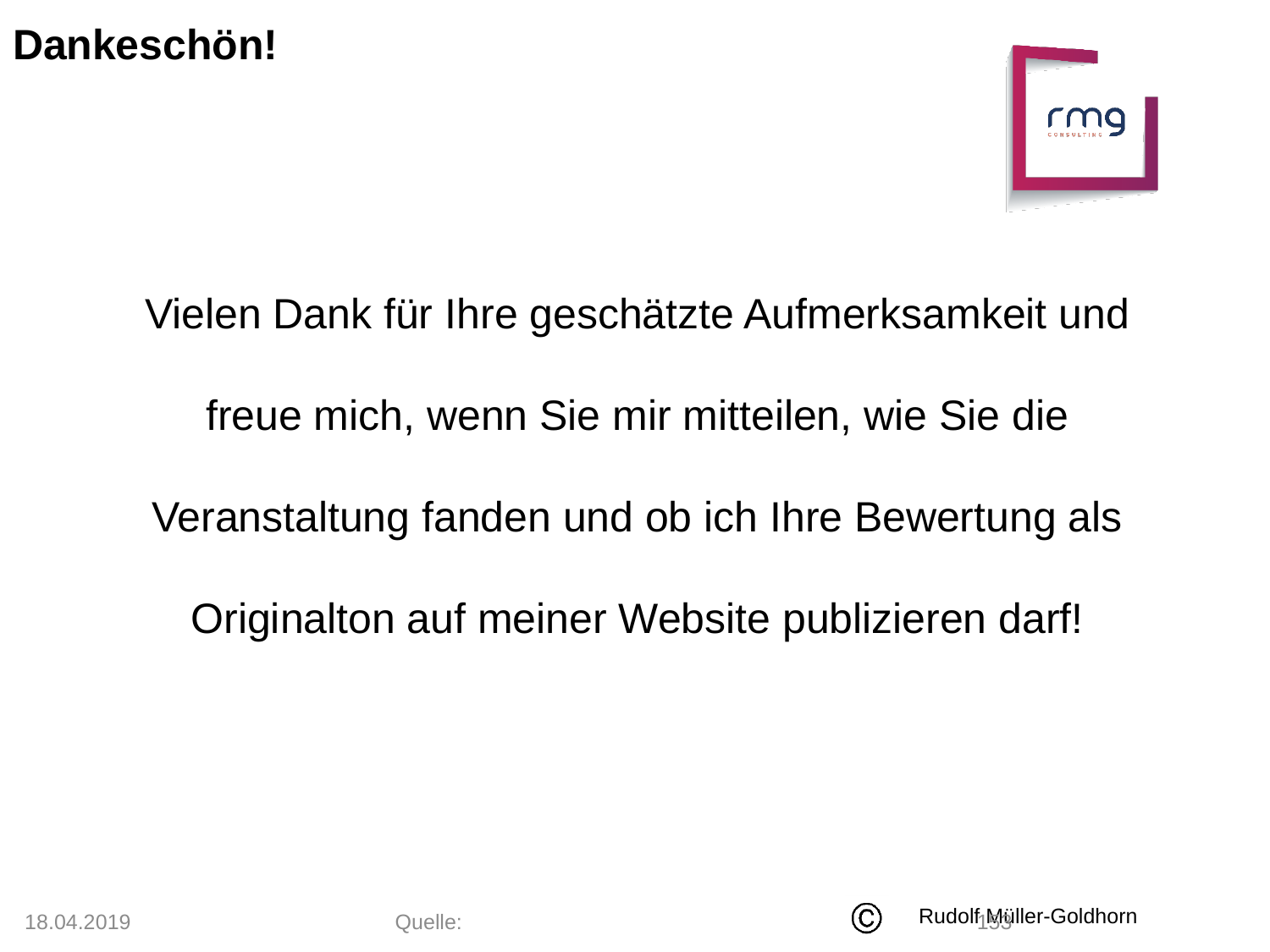

# Dankeschön!
Vielen Dank für Ihre geschätzte Aufmerksamkeit und freue mich, wenn Sie mir mitteilen, wie Sie die Veranstaltung fanden und ob ich Ihre Bewertung als Originalton auf meiner Website publizieren darf!

18.04.2019
Quelle:
153